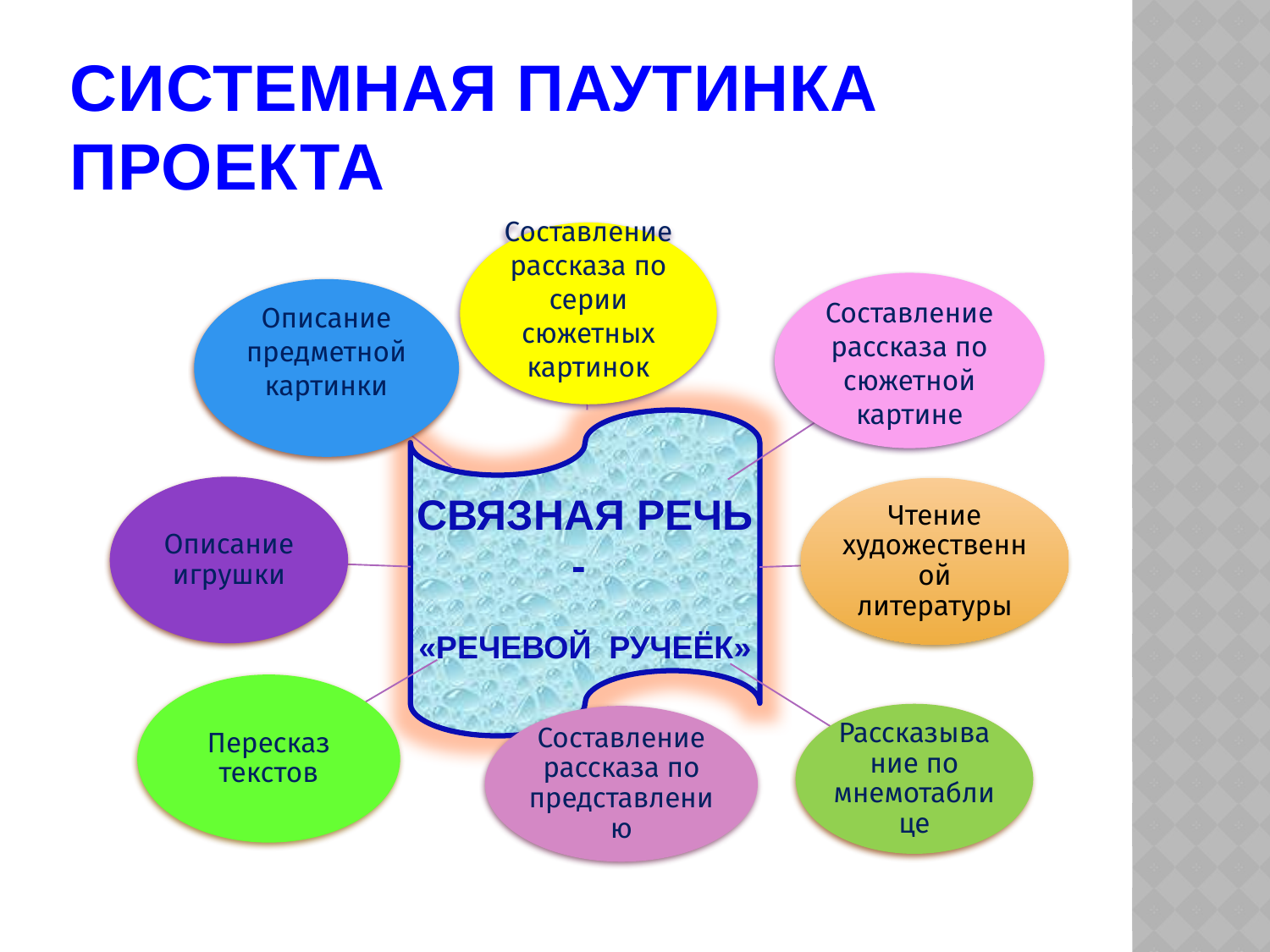

# Системная паутинка    проекта

Связная речь -

«РЕЧЕВОЙ  РУЧЕЁК»

Составление рассказа по серии сюжетных картинок

Описание игрушки

Пересказ текстов

Составление рассказа по представлению

Рассказывание по мнемотаблице

Составление рассказа по сюжетной картине

Описание предметной картинки

Чтение художественной литературы